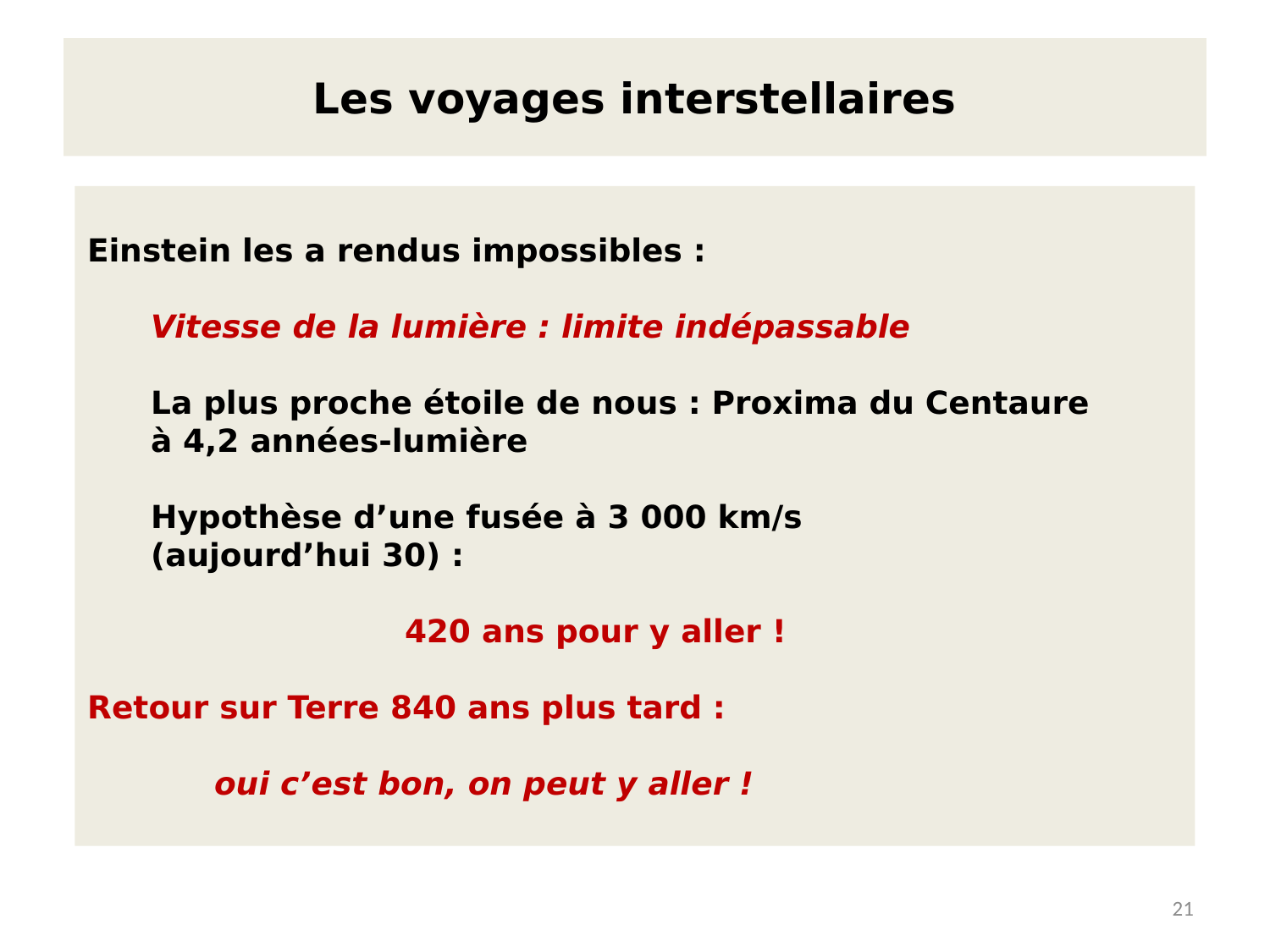

# Les voyages interstellaires

Einstein les a rendus impossibles :

Vitesse de la lumière : limite indépassable
La plus proche étoile de nous : Proxima du Centaure
à 4,2 années-lumière

Hypothèse d’une fusée à 3 000 km/s
(aujourd’hui 30) :

		420 ans pour y aller !

Retour sur Terre 840 ans plus tard :
	oui c’est bon, on peut y aller !

21